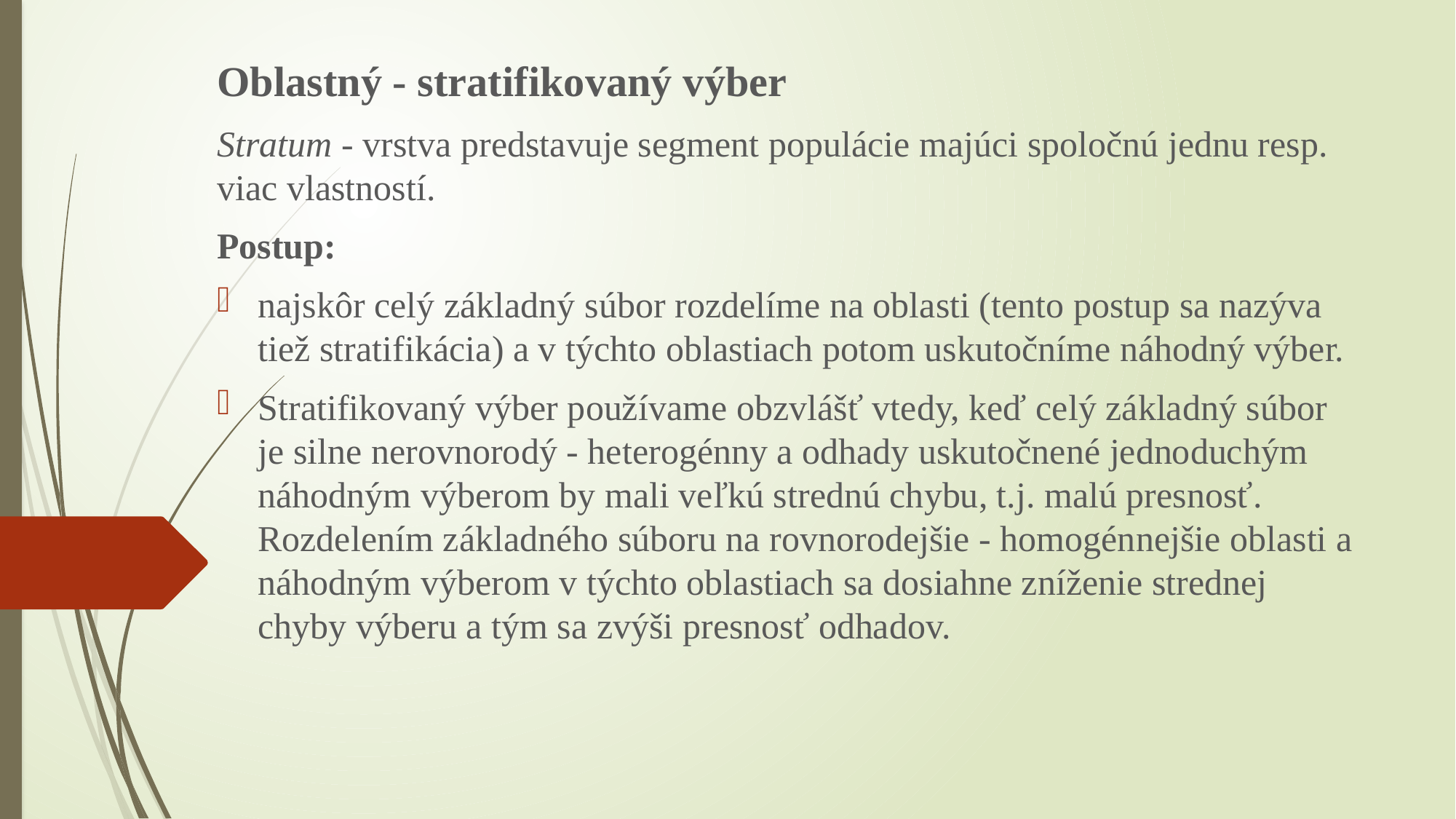

Oblastný - stratifikovaný výber
Stratum - vrstva predstavuje segment populácie majúci spoločnú jednu resp. viac vlastností.
Postup:
najskôr celý základný súbor rozdelíme na oblasti (tento postup sa nazýva tiež stratifikácia) a v týchto oblastiach potom uskutočníme náhodný výber.
Stratifikovaný výber používame obzvlášť vtedy, keď celý základný súbor je silne nerovnorodý - heterogénny a odhady uskutočnené jednoduchým náhodným výberom by mali veľkú strednú chybu, t.j. malú presnosť. Rozdelením základného súboru na rovnorodejšie - homogénnejšie oblasti a náhodným výberom v týchto oblastiach sa dosiahne zníženie strednej chyby výberu a tým sa zvýši presnosť odhadov.